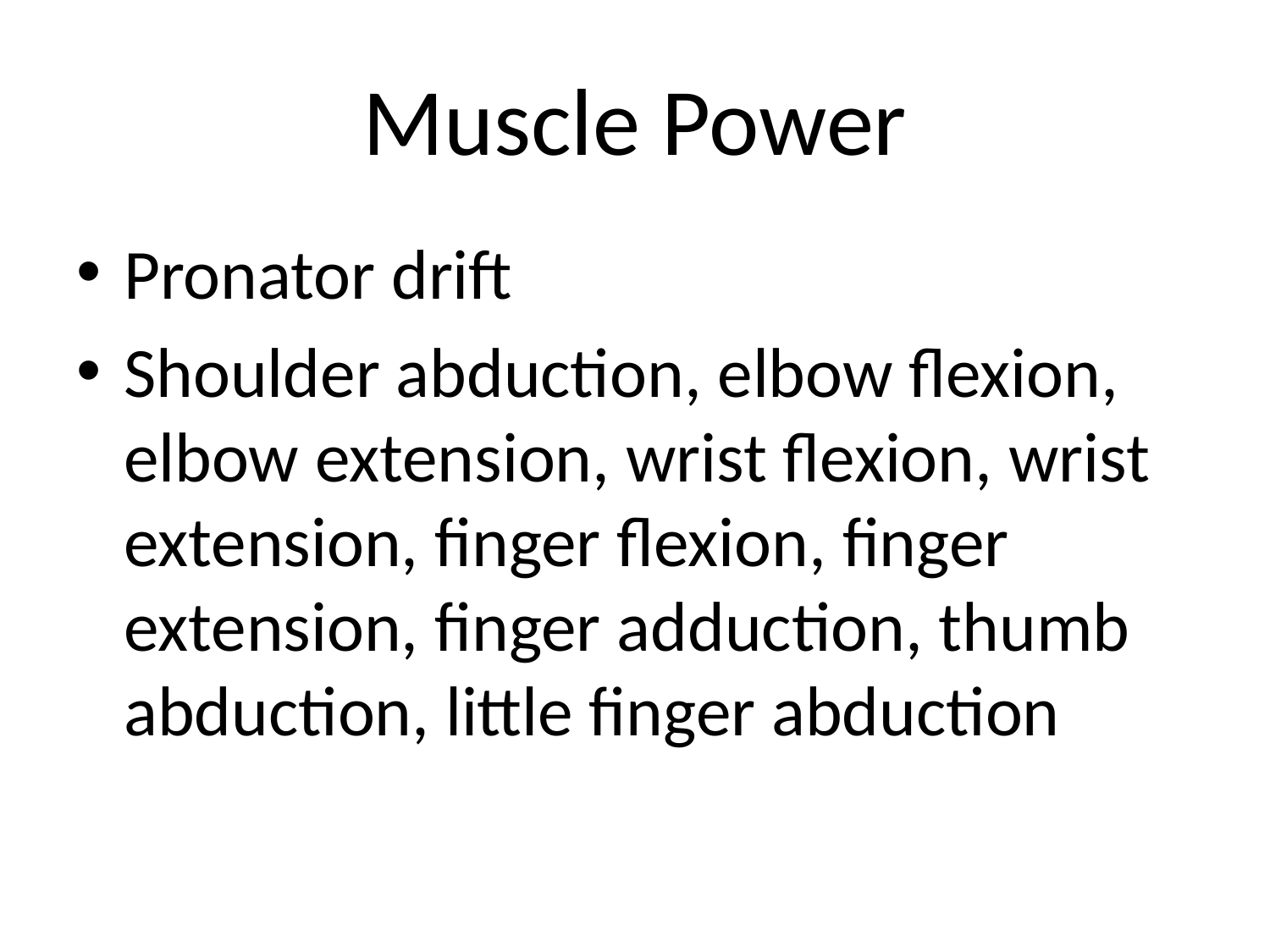

# Muscle Power
Pronator drift
Shoulder abduction, elbow flexion, elbow extension, wrist flexion, wrist extension, finger flexion, finger extension, finger adduction, thumb abduction, little finger abduction